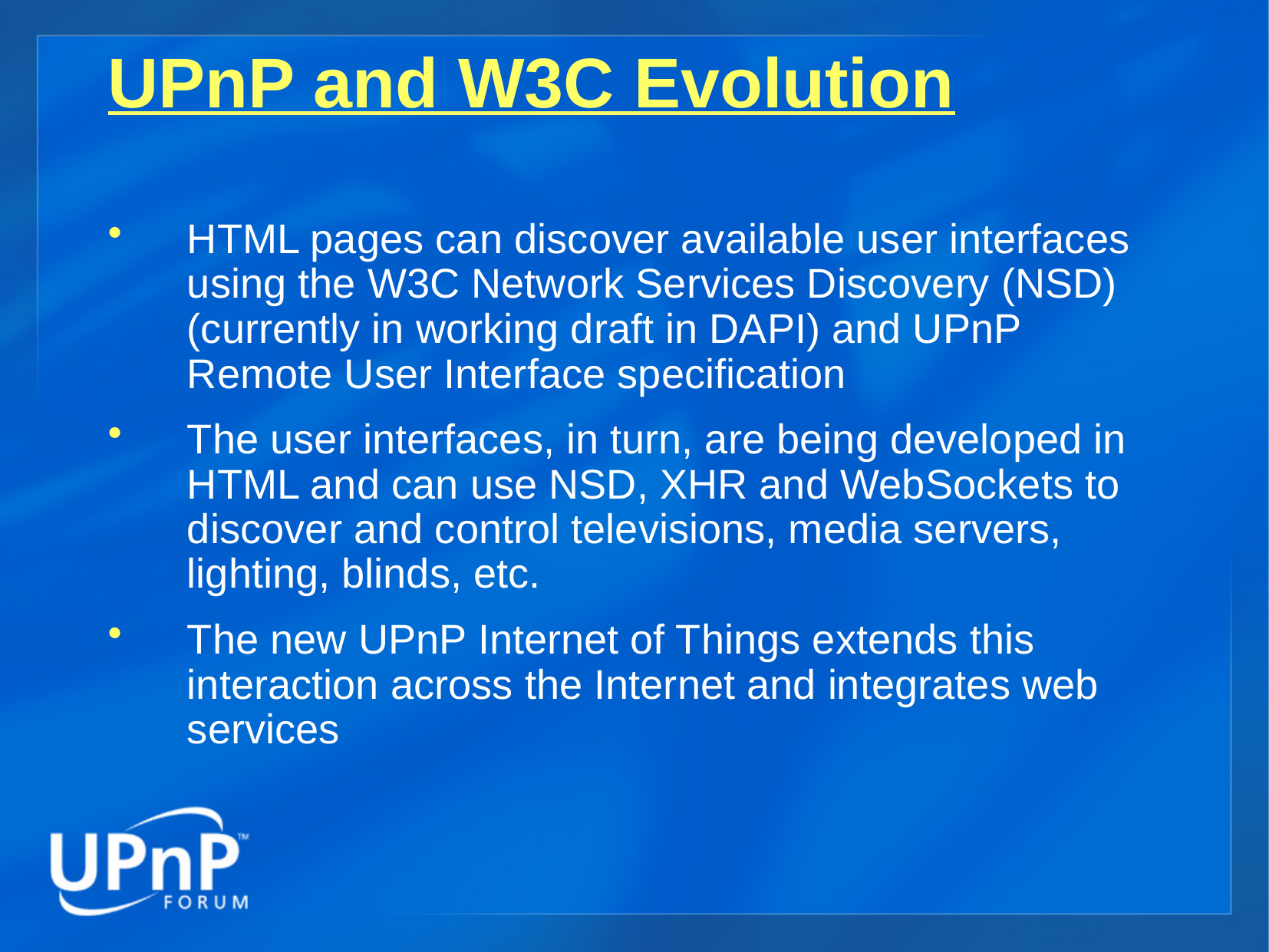

# UPnP and W3C Evolution
HTML pages can discover available user interfaces using the W3C Network Services Discovery (NSD) (currently in working draft in DAPI) and UPnP Remote User Interface specification
The user interfaces, in turn, are being developed in HTML and can use NSD, XHR and WebSockets to discover and control televisions, media servers, lighting, blinds, etc.
The new UPnP Internet of Things extends this interaction across the Internet and integrates web services